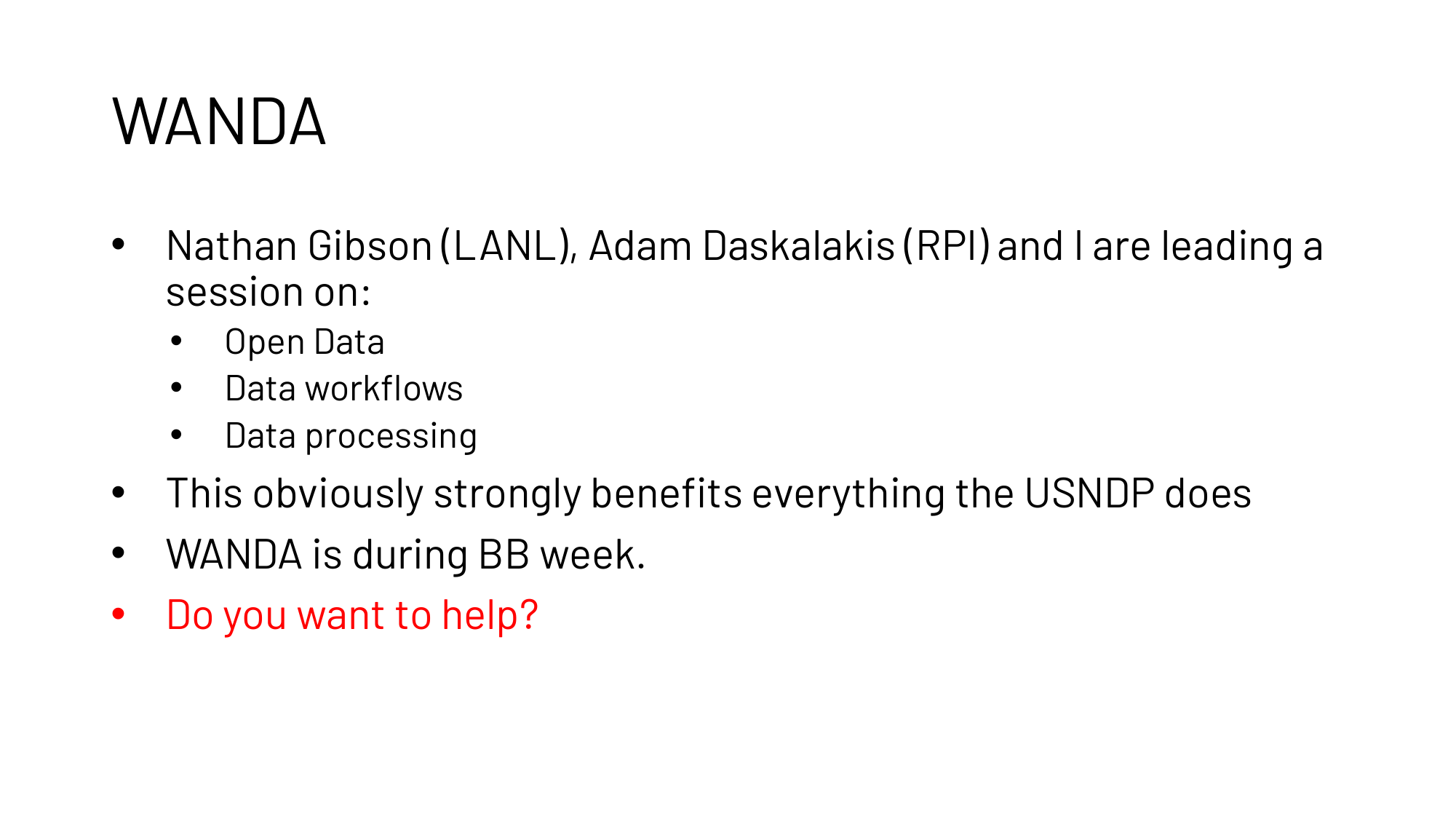

# WANDA
Nathan Gibson (LANL), Adam Daskalakis (RPI) and I are leading a session on:
Open Data
Data workflows
Data processing
This obviously strongly benefits everything the USNDP does
WANDA is during BB week.
Do you want to help?